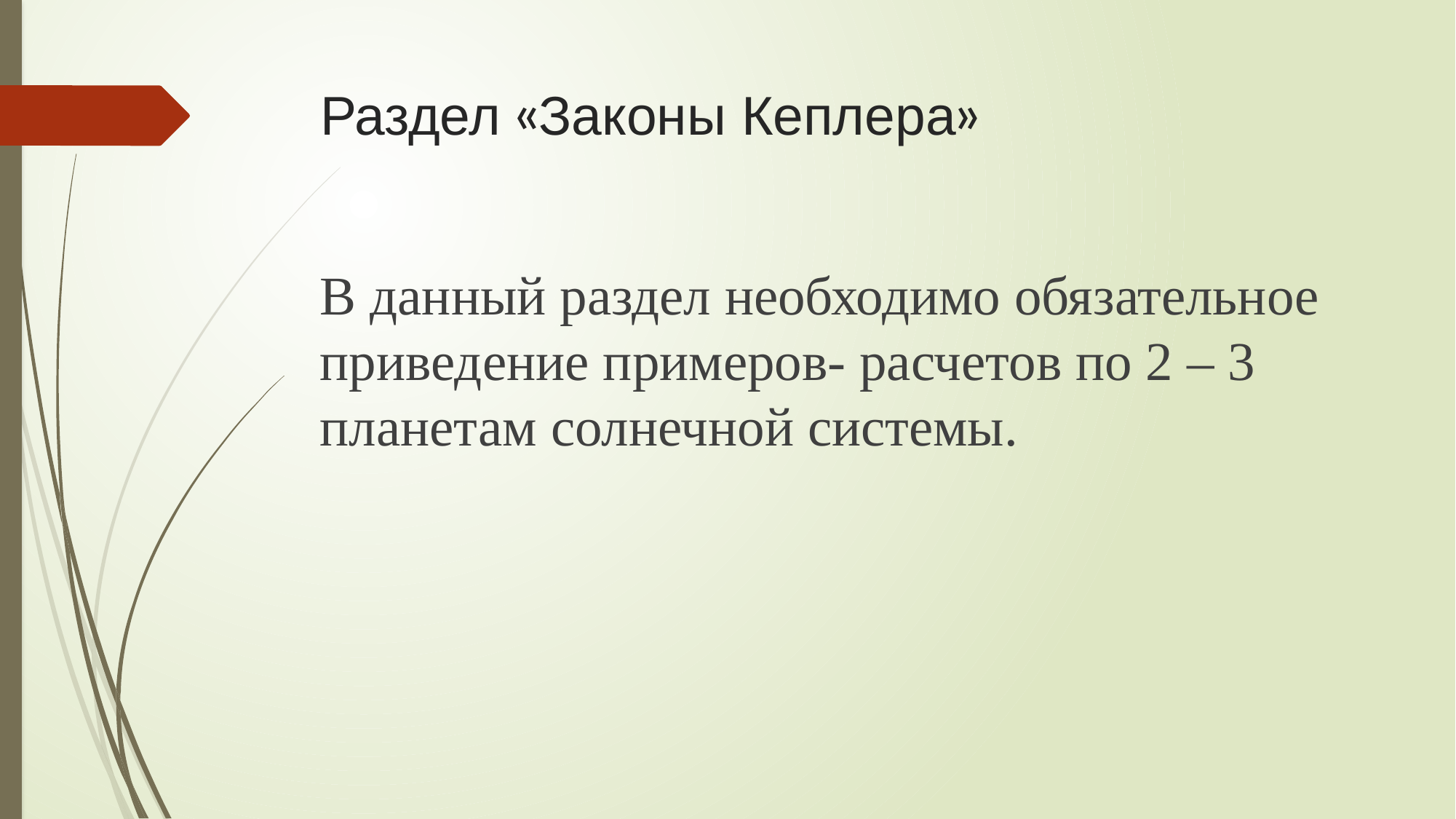

# Раздел «Законы Кеплера»
В данный раздел необходимо обязательное приведение примеров- расчетов по 2 – 3 планетам солнечной системы.